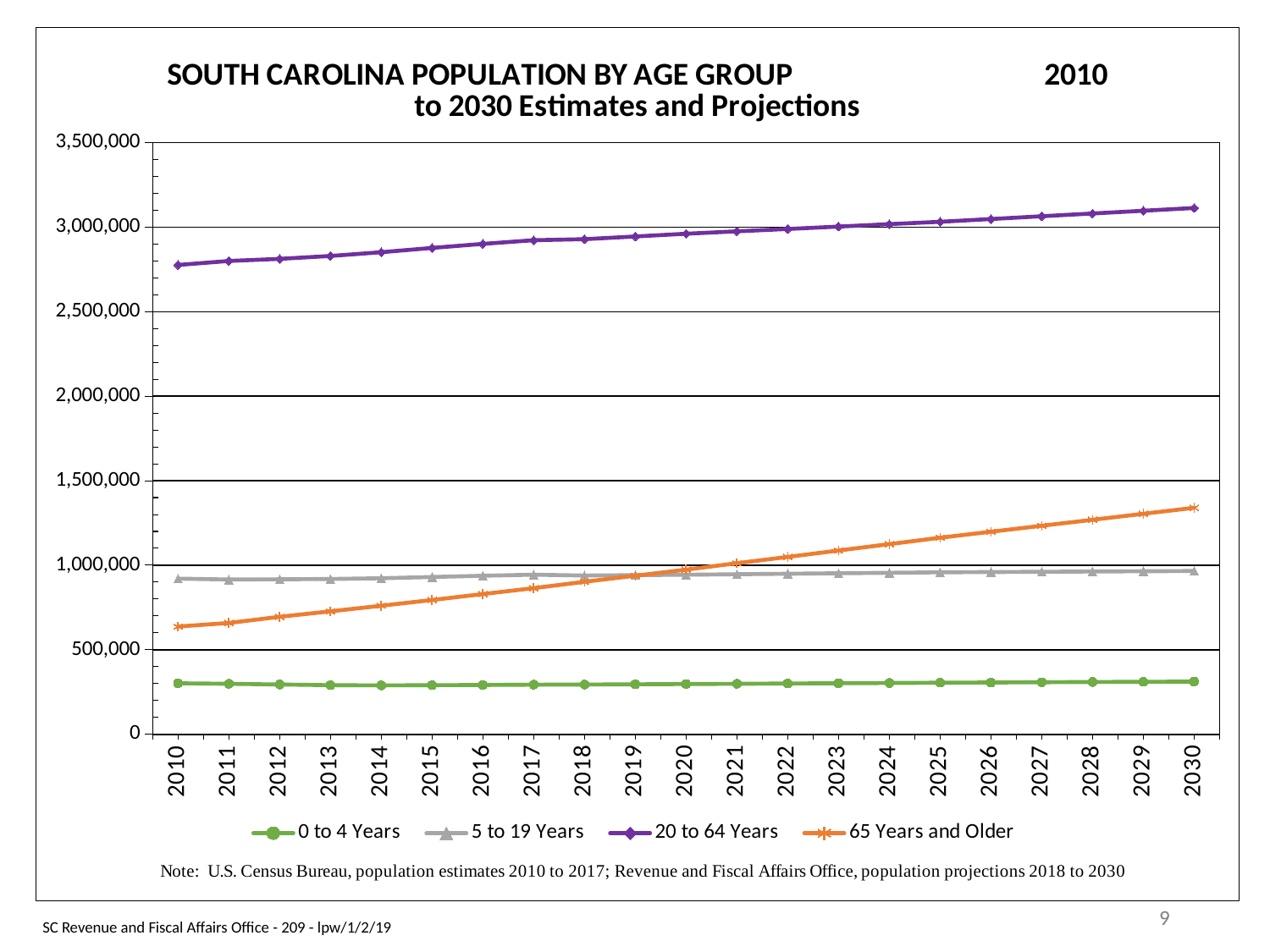

### Chart: SOUTH CAROLINA POPULATION BY AGE GROUP                                      2010 to 2030 Estimates and Projections

| Category | 0 to 4 Years | 5 to 19 Years | 20 to 64 Years | 65 Years and Older |
|---|---|---|---|---|
| 2010 | 301642.0 | 920675.0 | 2776295.0 | 637222.0 |
| 2011 | 298873.0 | 915641.0 | 2799737.0 | 658493.0 |
| 2012 | 294751.0 | 916743.0 | 2812180.0 | 695335.0 |
| 2013 | 290518.0 | 918621.0 | 2829428.0 | 727295.0 |
| 2014 | 289522.0 | 923180.0 | 2851536.0 | 760520.0 |
| 2015 | 290566.0 | 930524.0 | 2876839.0 | 794494.0 |
| 2016 | 291874.0 | 937694.0 | 2900712.0 | 829542.0 |
| 2017 | 293653.0 | 943928.0 | 2922211.0 | 864577.0 |
| 2018 | 294340.0 | 938880.0 | 2928570.0 | 902200.0 |
| 2019 | 295800.0 | 941350.0 | 2944840.0 | 938170.0 |
| 2020 | 297300.0 | 943840.0 | 2960970.0 | 973690.0 |
| 2021 | 298900.0 | 946690.0 | 2974960.0 | 1011730.0 |
| 2022 | 300500.0 | 949570.0 | 2989040.0 | 1049360.0 |
| 2023 | 302070.0 | 952500.0 | 3003230.0 | 1087140.0 |
| 2024 | 303660.0 | 955290.0 | 3017500.0 | 1124880.0 |
| 2025 | 305260.0 | 958180.0 | 3031540.0 | 1162720.0 |
| 2026 | 306580.0 | 959690.0 | 3047710.0 | 1198100.0 |
| 2027 | 307980.0 | 961210.0 | 3064110.0 | 1233450.0 |
| 2028 | 309330.0 | 962750.0 | 3080350.0 | 1268950.0 |
| 2029 | 310630.0 | 964360.0 | 3096620.0 | 1304440.0 |
| 2030 | 311950.0 | 965850.0 | 3112870.0 | 1339820.0 |
9
SC Revenue and Fiscal Affairs Office - 209 - lpw/1/2/19